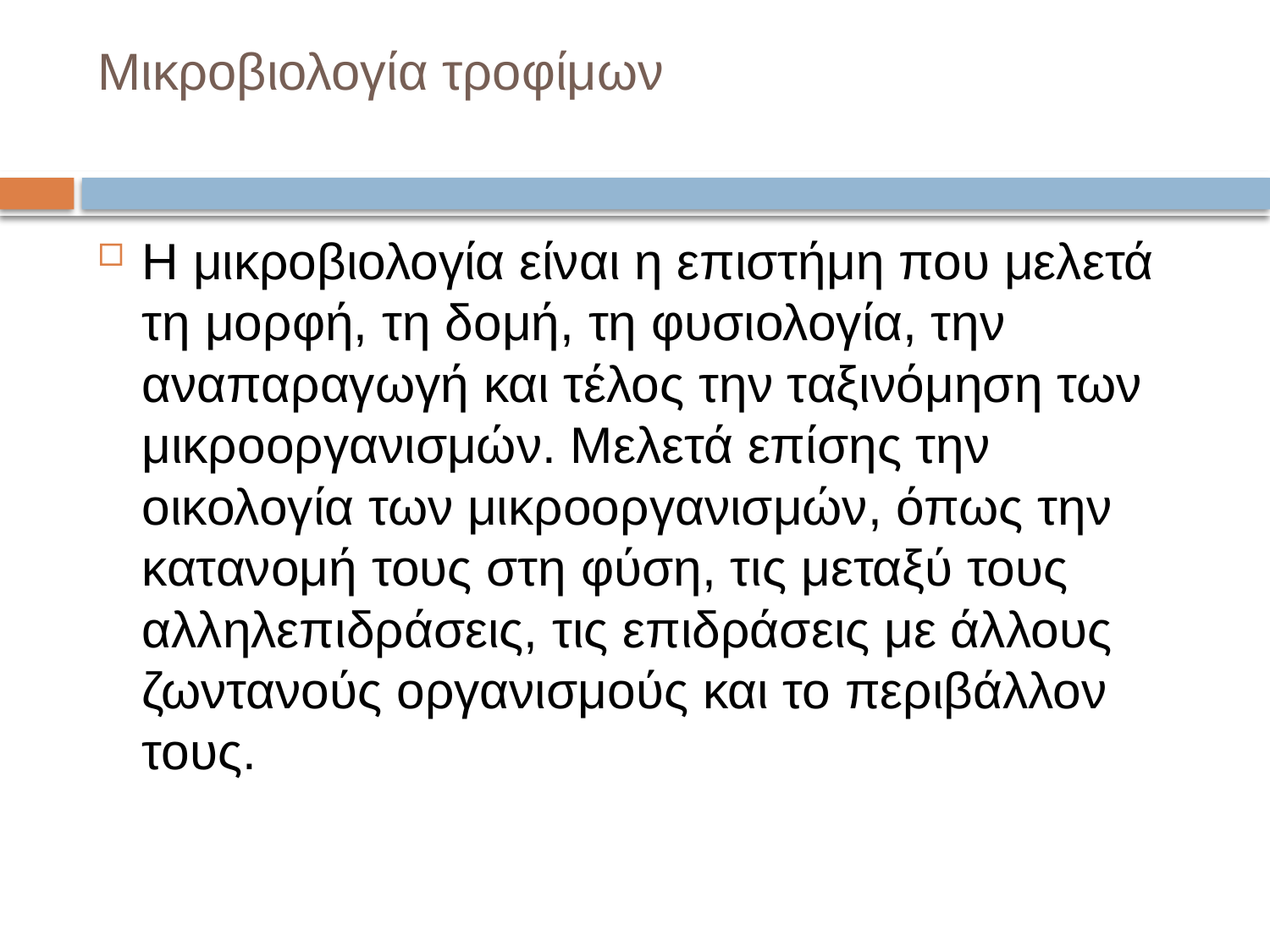

# Μικροβιολογία τροφίμων
Η μικροβιολογία είναι η επιστήμη που μελετά τη μορφή, τη δομή, τη φυσιολογία, την αναπαραγωγή και τέλος την ταξινόμηση των μικροοργανισμών. Μελετά επίσης την οικολογία των μικροοργανισμών, όπως την κατανομή τους στη φύση, τις μεταξύ τους αλληλεπιδράσεις, τις επιδράσεις με άλλους ζωντανούς οργανισμούς και το περιβάλλον τους.